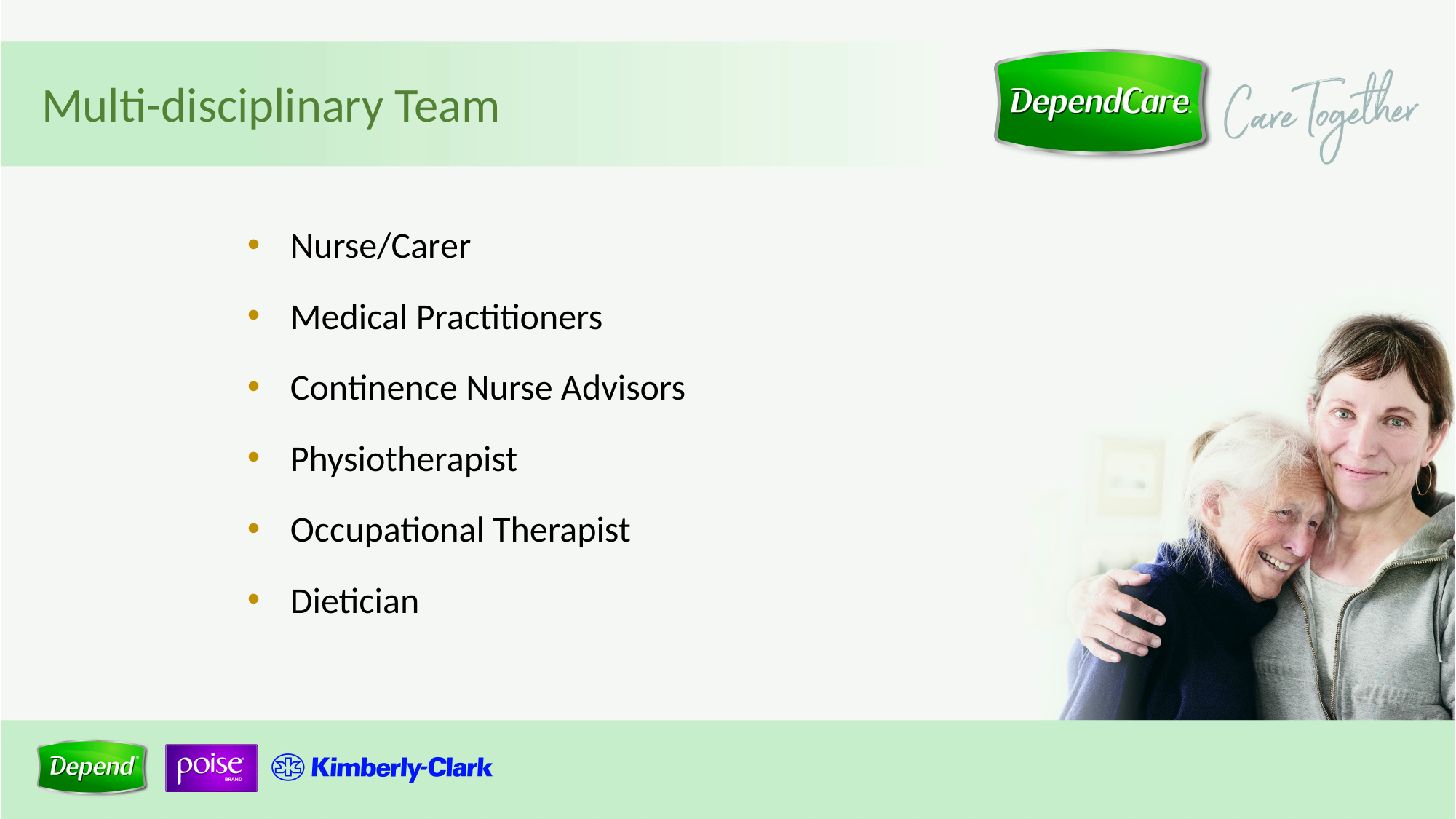

# Multi-disciplinary Team
Nurse/Carer
Medical Practitioners
Continence Nurse Advisors
Physiotherapist
Occupational Therapist
Dietician